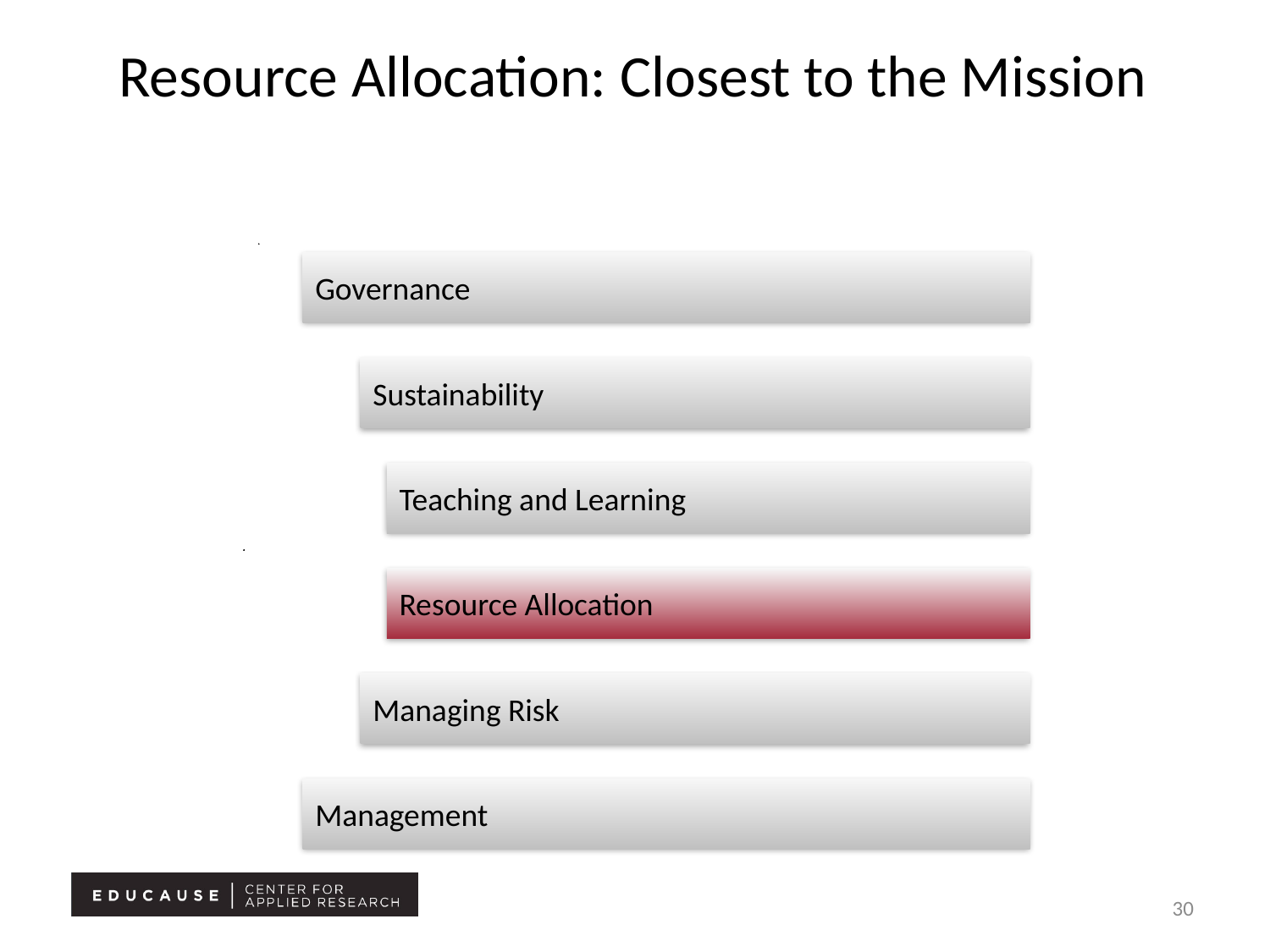

# Resource Allocation: Closest to the Mission
Governance
Managing Risk
Sustainability
Teaching and Learning
Resource Allocation
Management
30